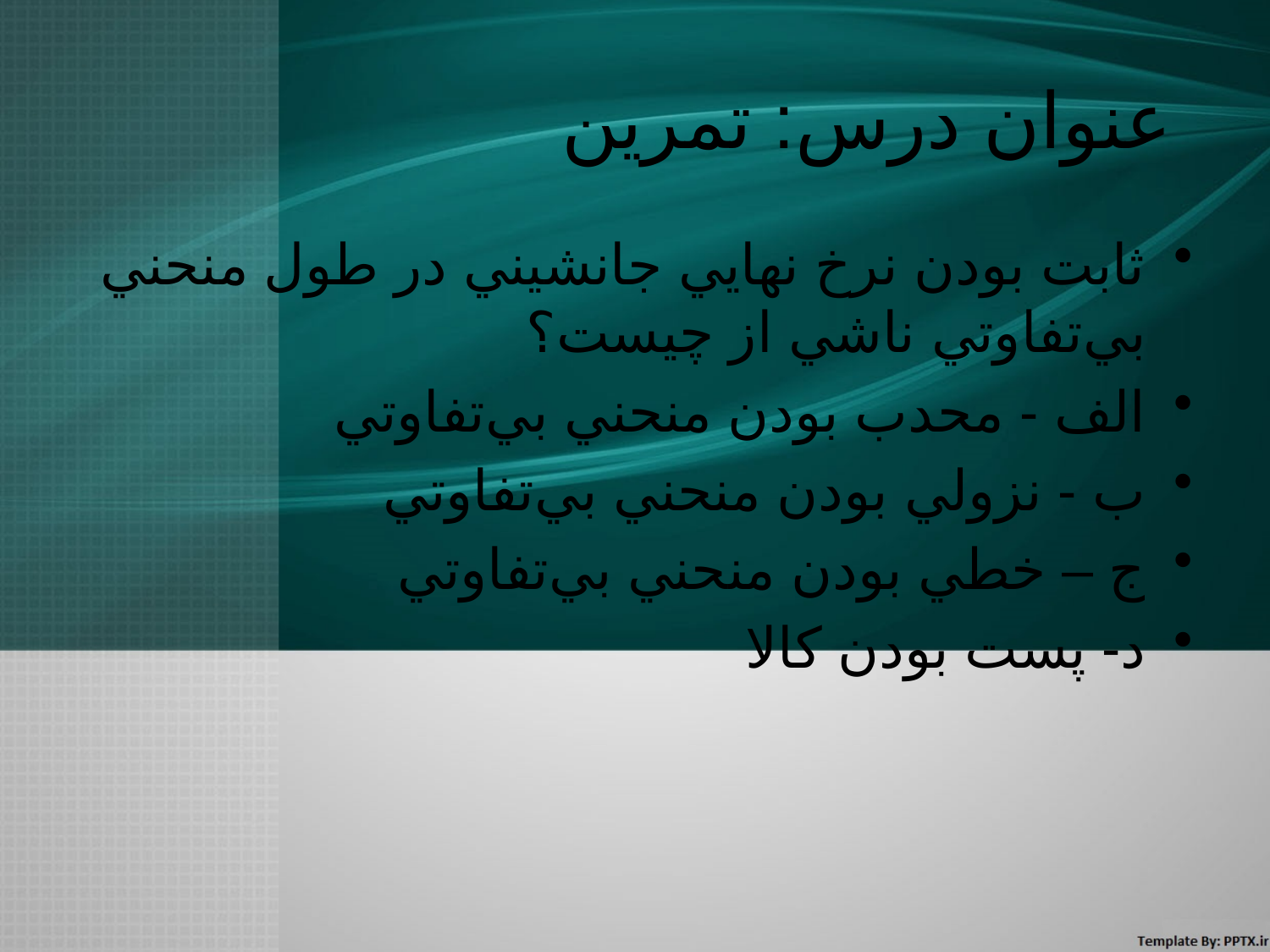

# عنوان درس: تمرين
ثابت بودن نرخ نهايي جانشيني در طول منحني بي‌تفاوتي ناشي از چيست؟
الف - محدب بودن منحني بي‌تفاوتي
ب - نزولي بودن منحني بي‌تفاوتي
ج – خطي بودن منحني بي‌تفاوتي
د- پست بودن كالا